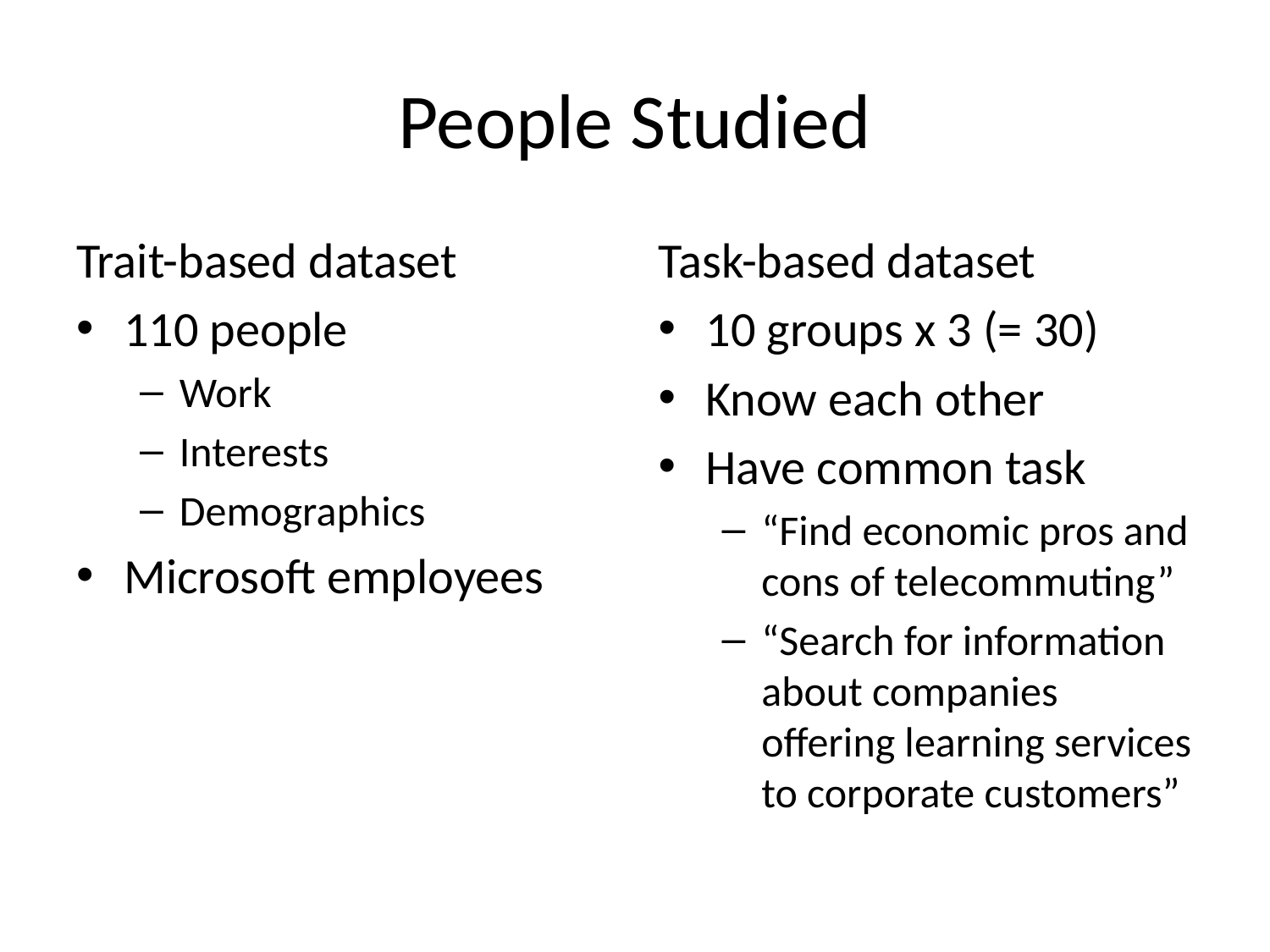

# People Studied
Trait-based dataset
110 people
Work
Interests
Demographics
Microsoft employees
Task-based dataset
10 groups x 3 (= 30)
Know each other
Have common task
“Find economic pros and cons of telecommuting”
“Search for information about companies offering learning services to corporate customers”